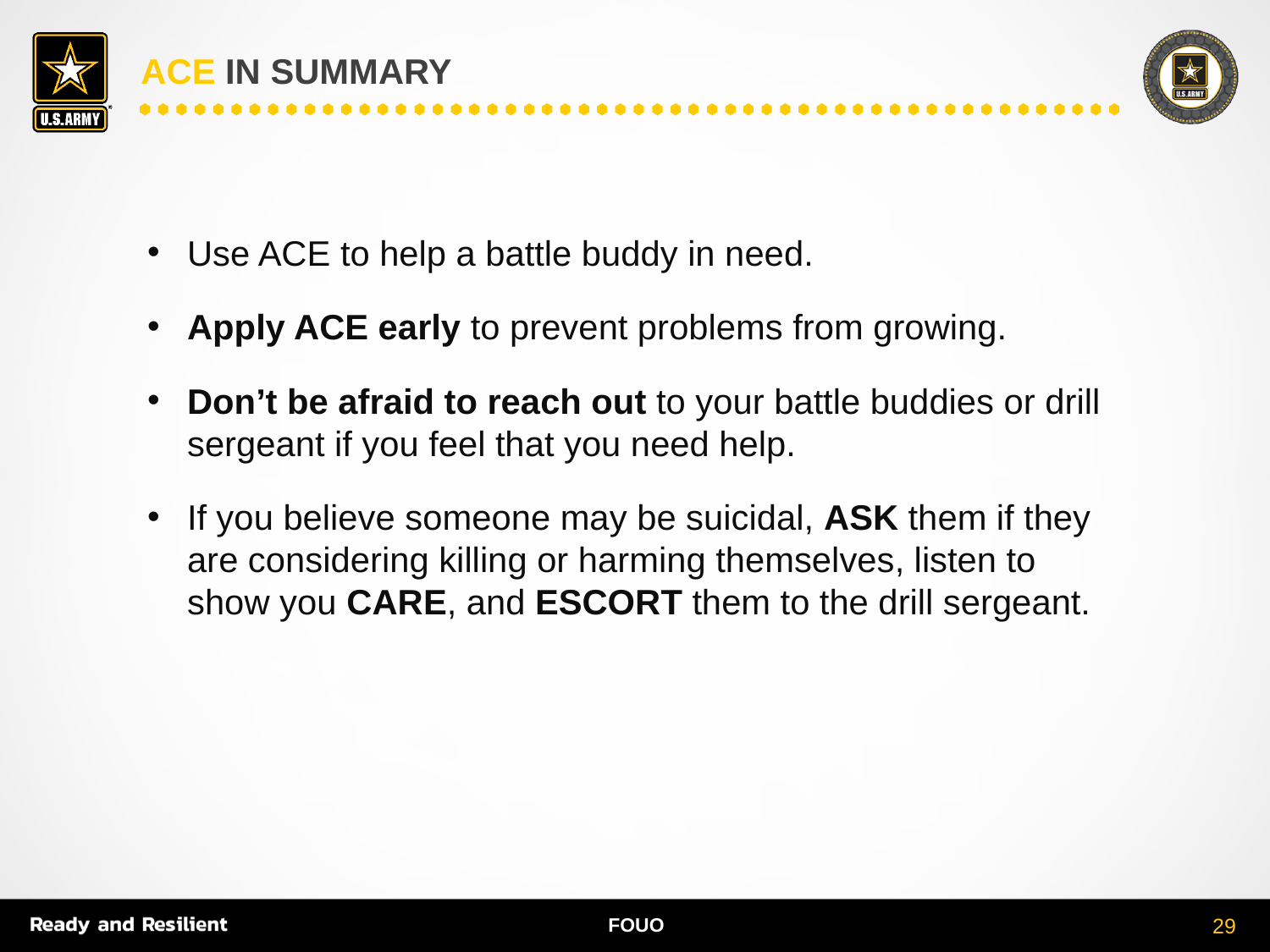

# ACE in Summary
Use ACE to help a battle buddy in need.
Apply ACE early to prevent problems from growing.
Don’t be afraid to reach out to your battle buddies or drill sergeant if you feel that you need help.
If you believe someone may be suicidal, ASK them if they are considering killing or harming themselves, listen to show you CARE, and ESCORT them to the drill sergeant.
29
FOUO